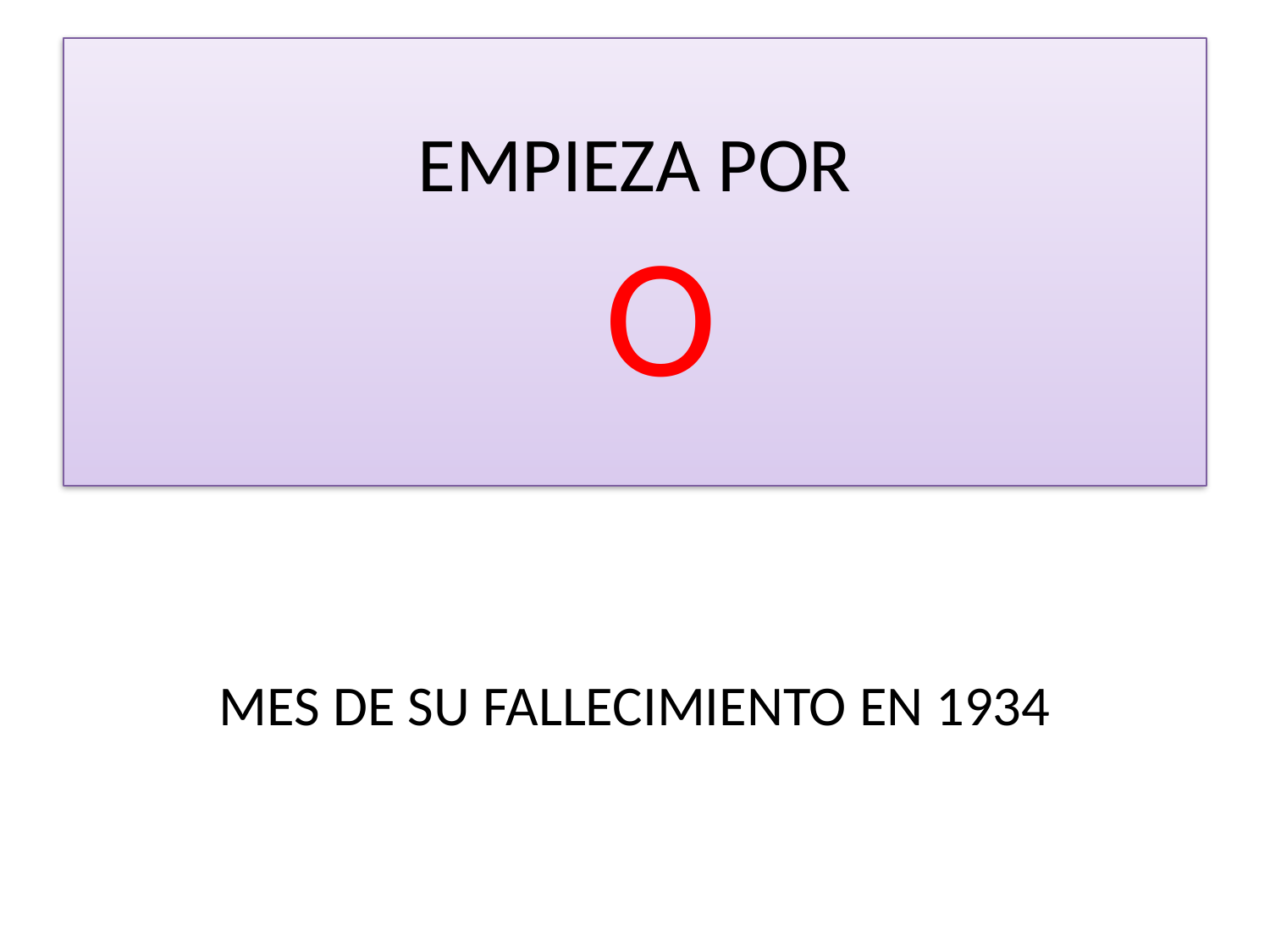

# EMPIEZA POR O
MES DE SU FALLECIMIENTO EN 1934